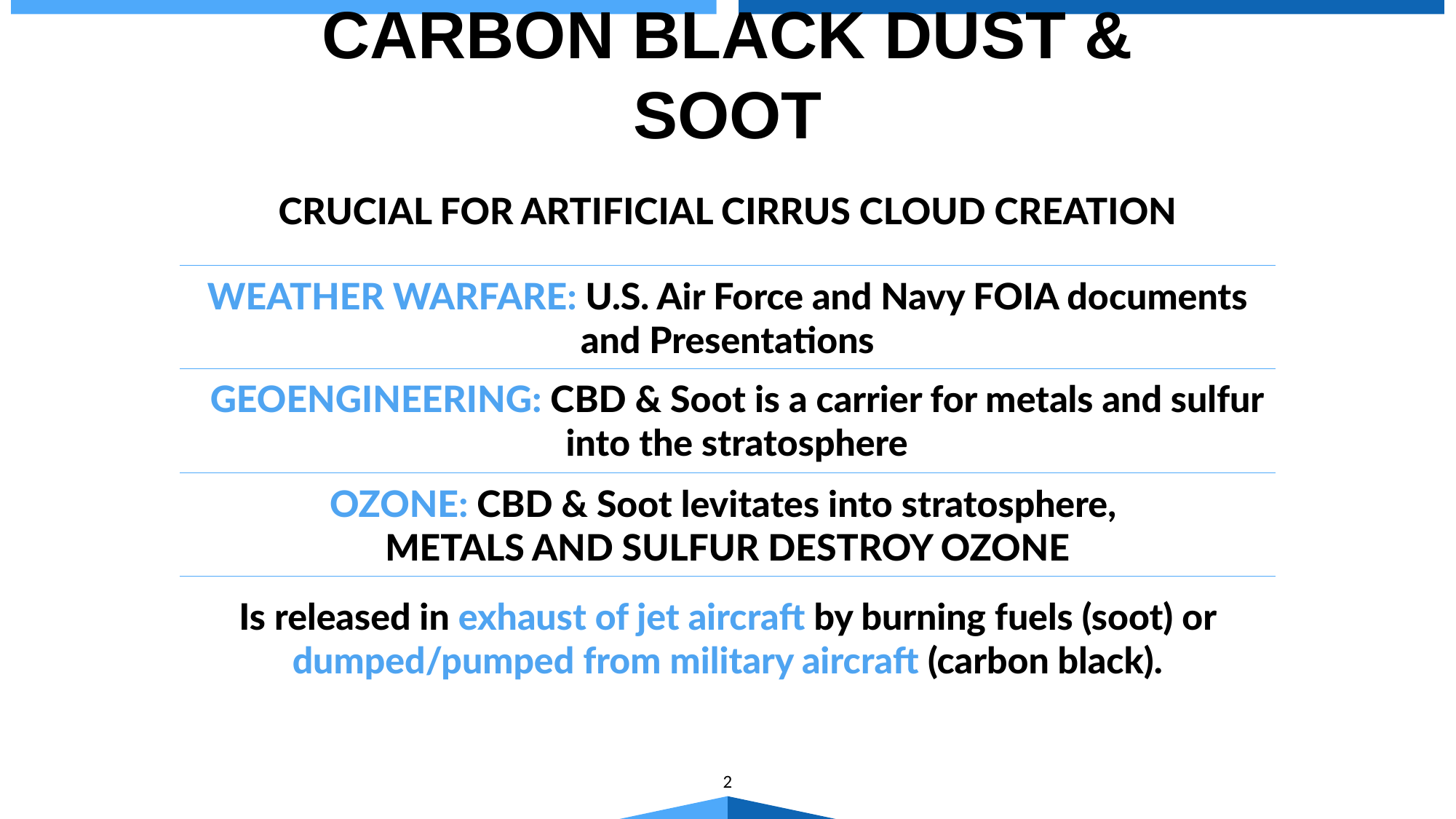

CARBON BLACK DUST & SOOT
CRUCIAL FOR ARTIFICIAL CIRRUS CLOUD CREATION
WEATHER WARFARE: U.S. Air Force and Navy FOIA documents and Presentations
GEOENGINEERING: CBD & Soot is a carrier for metals and sulfur into the stratosphere
OZONE: CBD & Soot levitates into stratosphere,
METALS AND SULFUR DESTROY OZONE
Is released in exhaust of jet aircraft by burning fuels (soot) or dumped/pumped from military aircraft (carbon black).
2